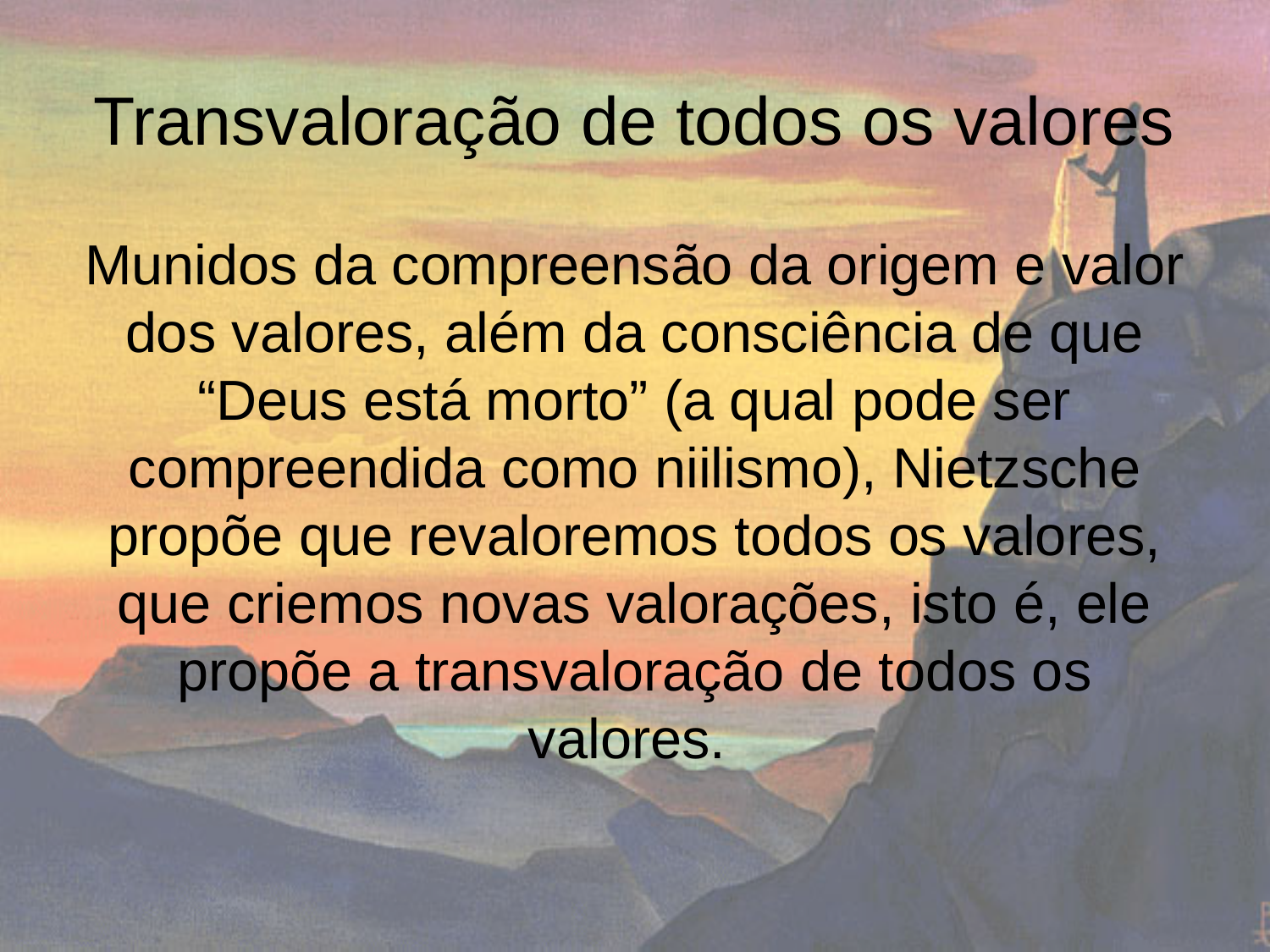

# Transvaloração de todos os valores
Munidos da compreensão da origem e valor dos valores, além da consciência de que “Deus está morto” (a qual pode ser compreendida como niilismo), Nietzsche propõe que revaloremos todos os valores, que criemos novas valorações, isto é, ele propõe a transvaloração de todos os valores.